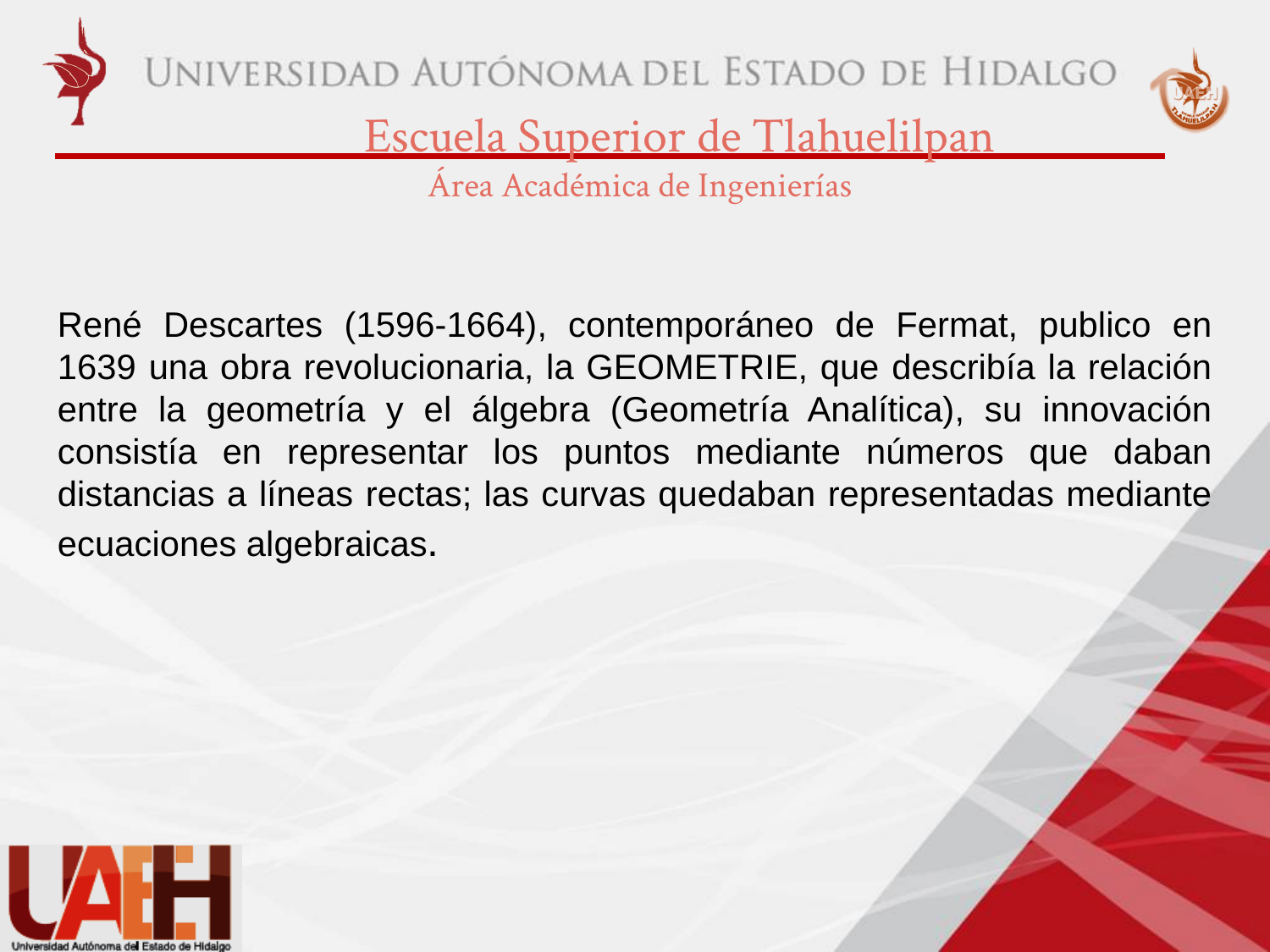

René Descartes (1596-1664), contemporáneo de Fermat, publico en 1639 una obra revolucionaria, la GEOMETRIE, que describía la relación entre la geometría y el álgebra (Geometría Analítica), su innovación consistía en representar los puntos mediante números que daban distancias a líneas rectas; las curvas quedaban representadas mediante ecuaciones algebraicas.